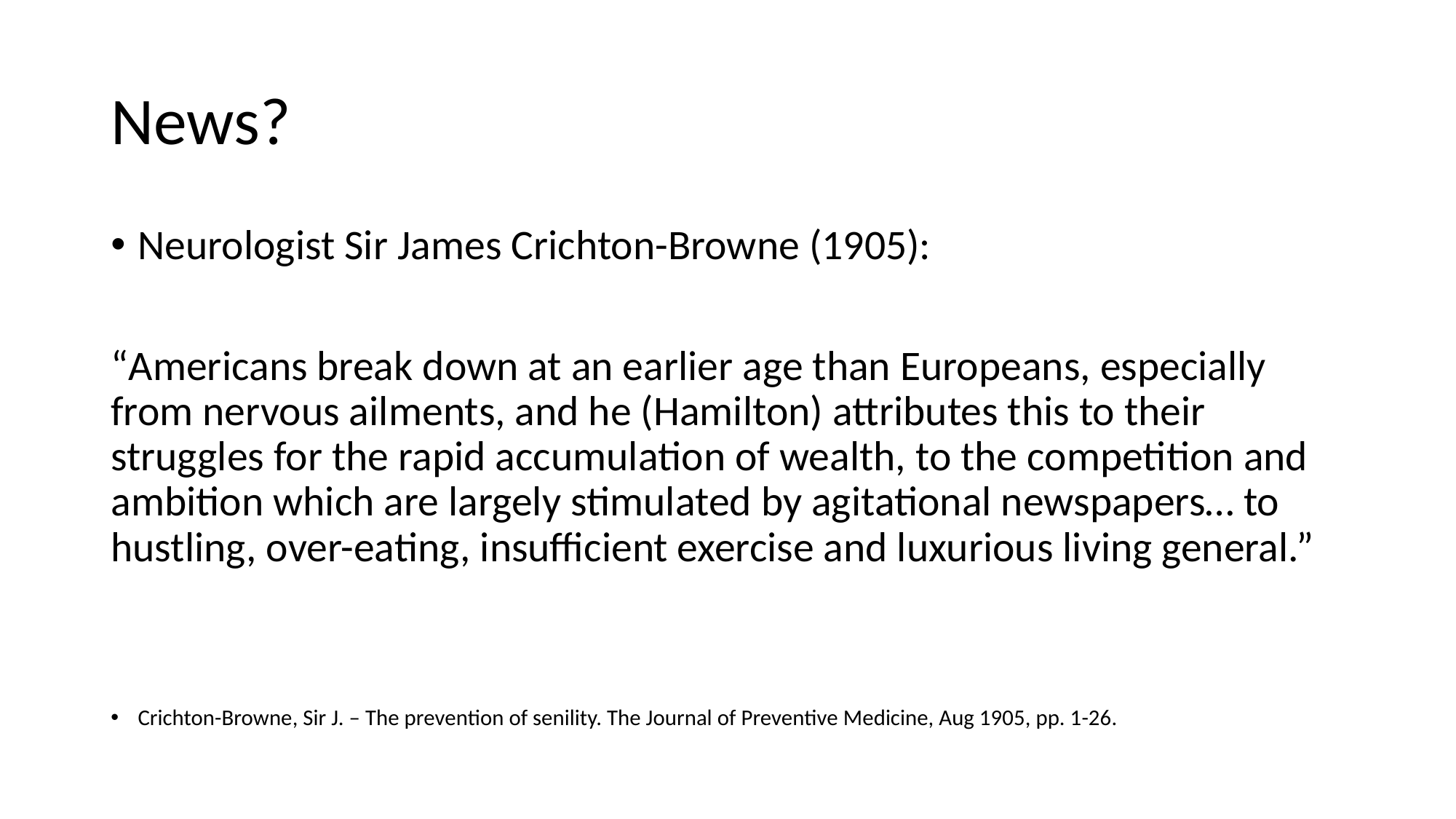

# News?
Neurologist Sir James Crichton-Browne (1905):

“Americans break down at an earlier age than Europeans, especially from nervous ailments, and he (Hamilton) attributes this to their struggles for the rapid accumulation of wealth, to the competition and ambition which are largely stimulated by agitational newspapers… to hustling, over-eating, insufficient exercise and luxurious living general.”

Crichton-Browne, Sir J. – The prevention of senility. The Journal of Preventive Medicine, Aug 1905, pp. 1-26.